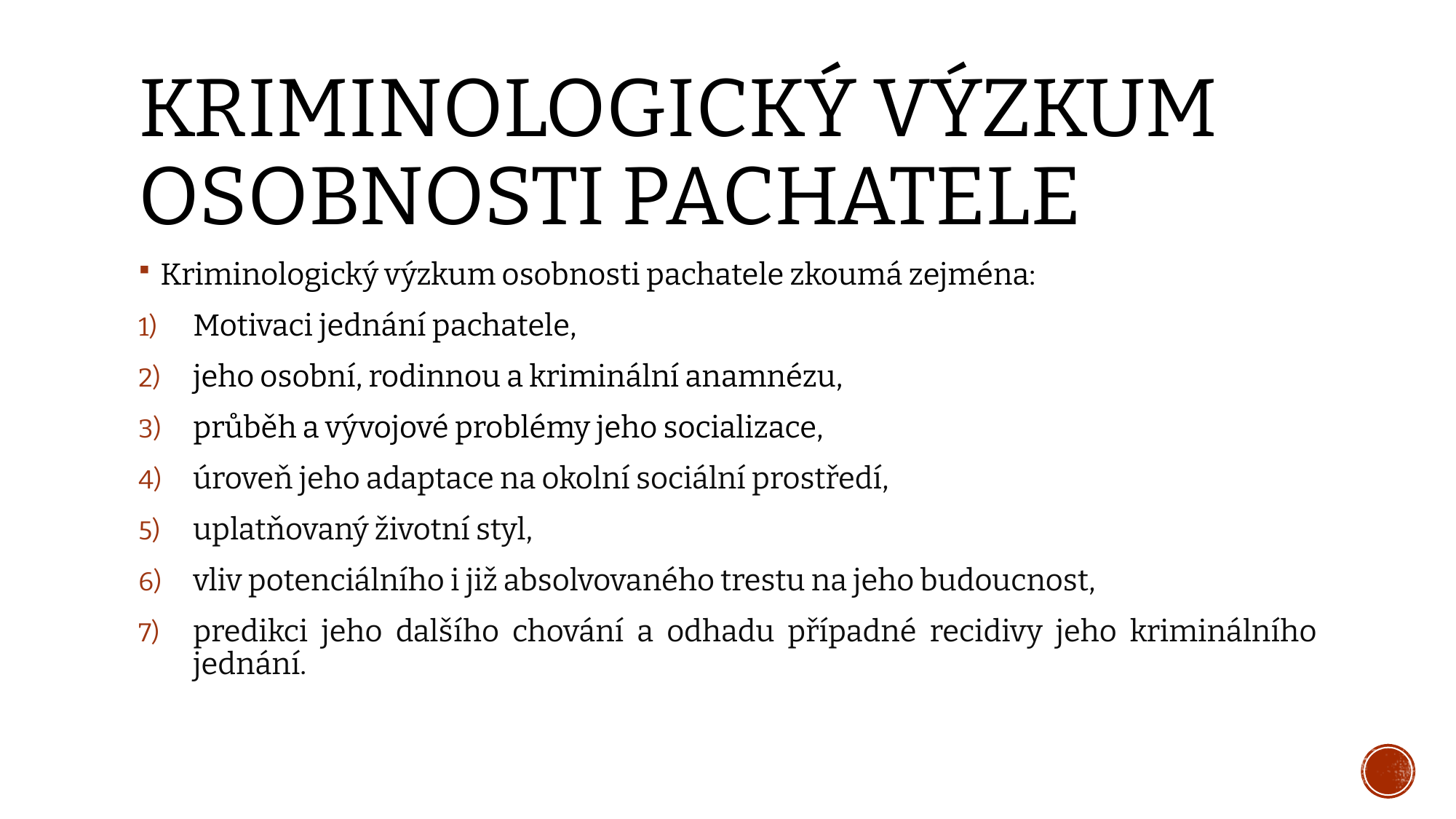

# Kriminologický výzkum osobnosti pachatele
Kriminologický výzkum osobnosti pachatele zkoumá zejména:
Motivaci jednání pachatele,
jeho osobní, rodinnou a kriminální anamnézu,
průběh a vývojové problémy jeho socializace,
úroveň jeho adaptace na okolní sociální prostředí,
uplatňovaný životní styl,
vliv potenciálního i již absolvovaného trestu na jeho budoucnost,
predikci jeho dalšího chování a odhadu případné recidivy jeho kriminálního jednání.